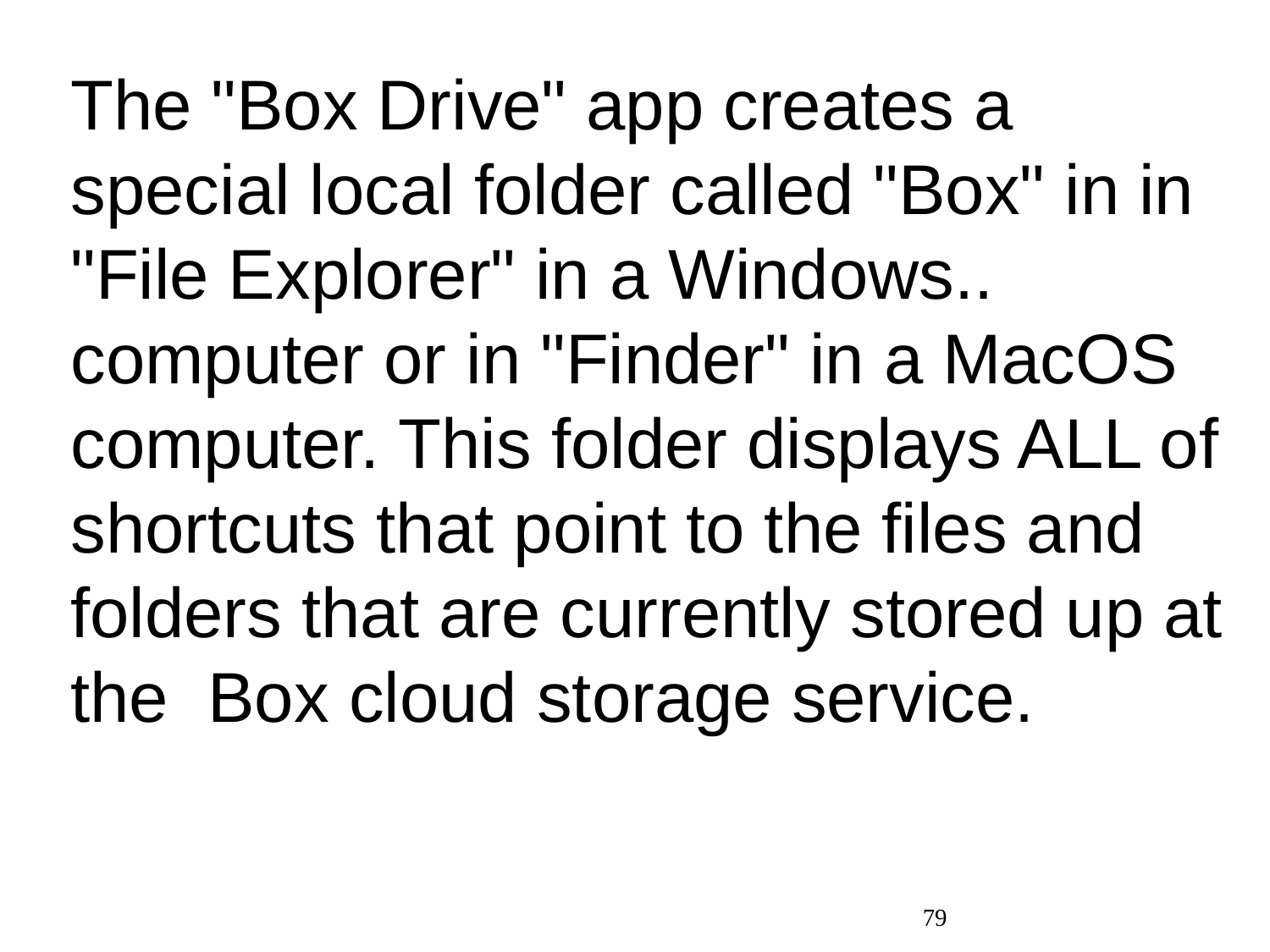

The "Box Drive" app creates a special local folder called "Box" in in "File Explorer" in a Windows.. computer or in "Finder" in a MacOS computer. This folder displays ALL of shortcuts that point to the files and folders that are currently stored up at the  Box cloud storage service.
79